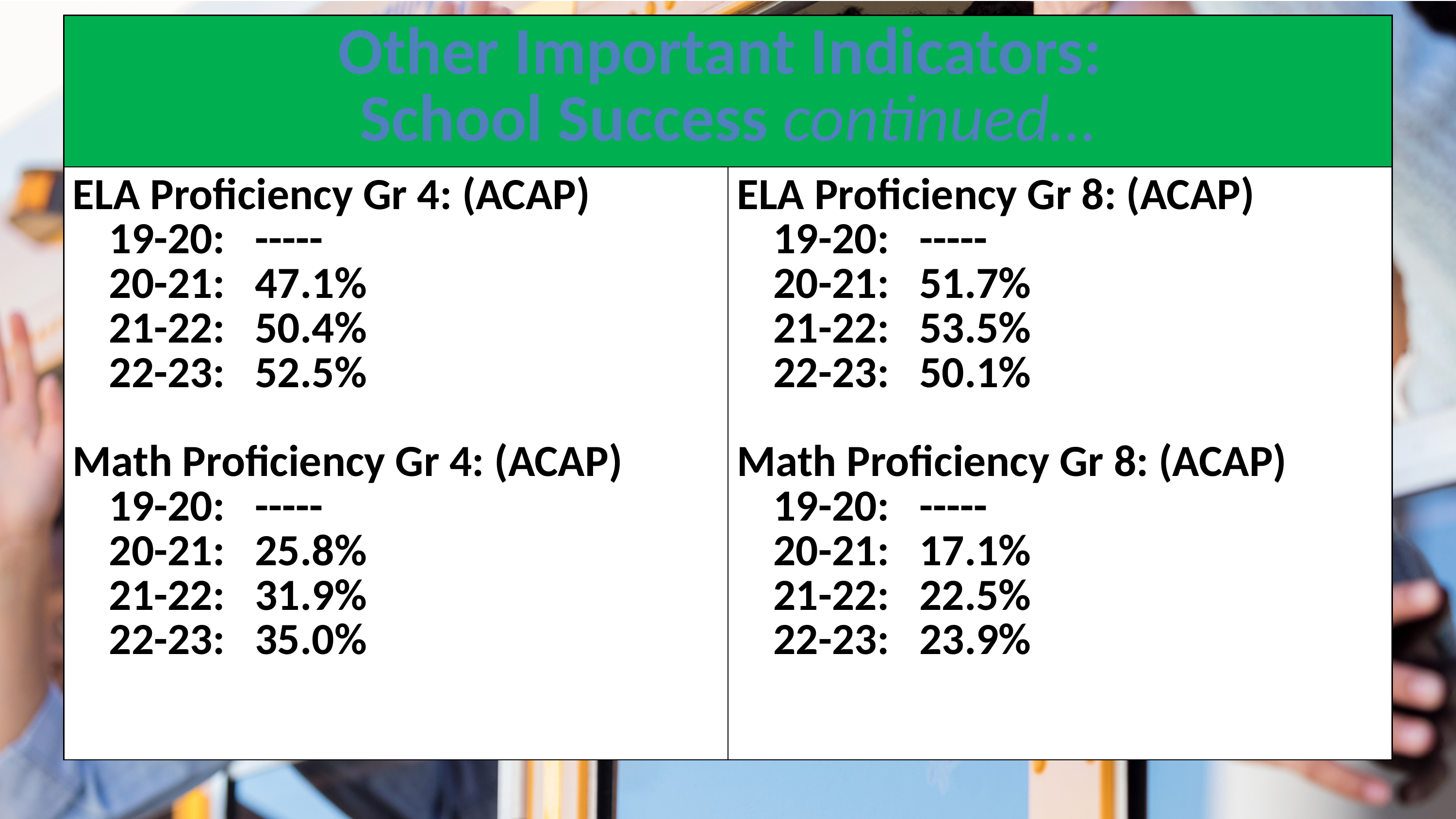

| Other Important Indicators: School Success continued… |  |
| --- | --- |
| ELA Proficiency Gr 4: (ACAP) 19-20: ----- 20-21: 47.1% 21-22: 50.4% 22-23: 52.5% Math Proficiency Gr 4: (ACAP) 19-20: ----- 20-21: 25.8% 21-22: 31.9% 22-23: 35.0% | ELA Proficiency Gr 8: (ACAP) 19-20: ----- 20-21: 51.7% 21-22: 53.5% 22-23: 50.1% Math Proficiency Gr 8: (ACAP) 19-20: ----- 20-21: 17.1% 21-22: 22.5% 22-23: 23.9% |